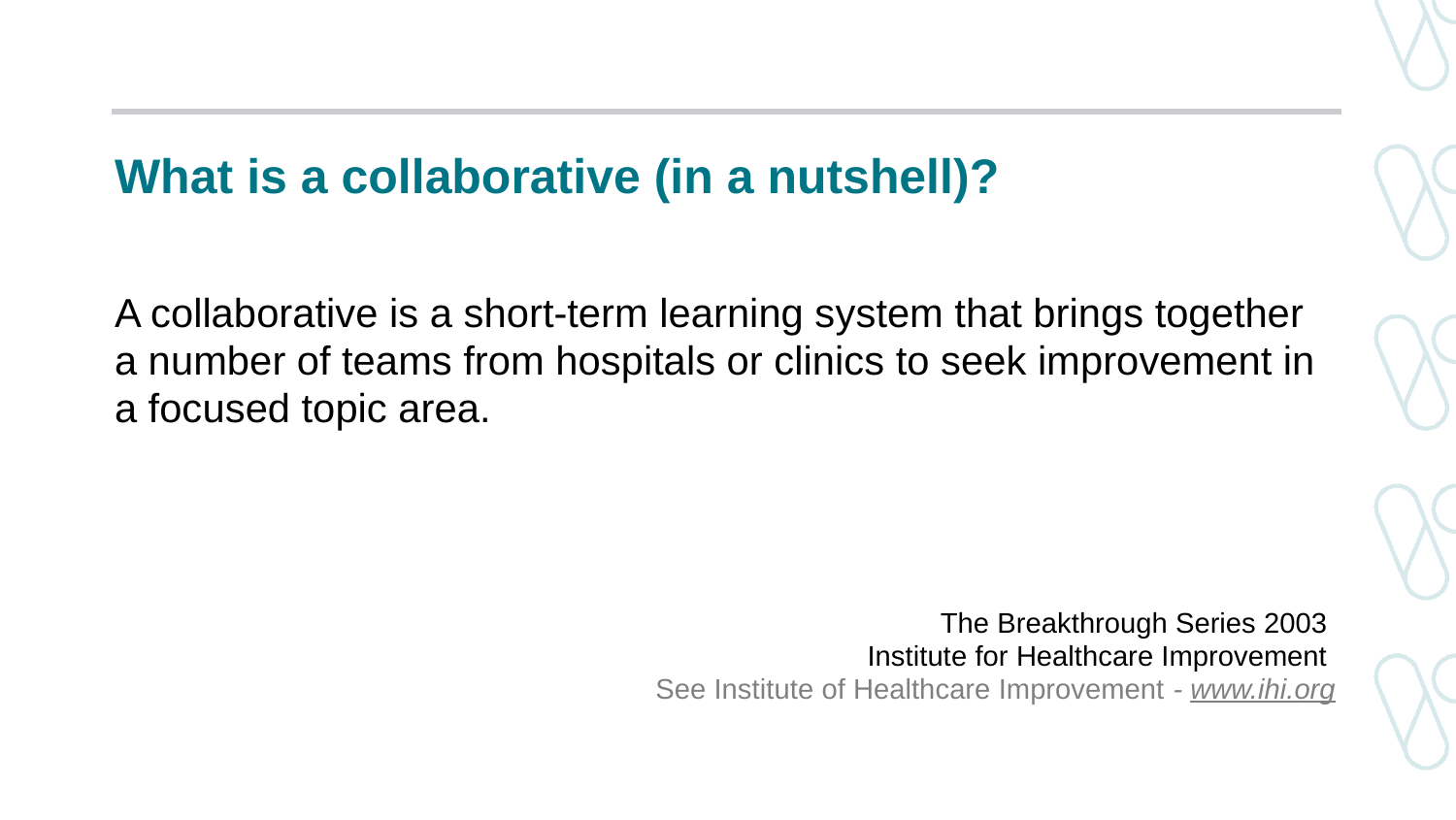

# What is a collaborative (in a nutshell)?
A collaborative is a short-term learning system that brings together a number of teams from hospitals or clinics to seek improvement in a focused topic area.

The Breakthrough Series 2003
Institute for Healthcare Improvement
See Institute of Healthcare Improvement - www.ihi.org